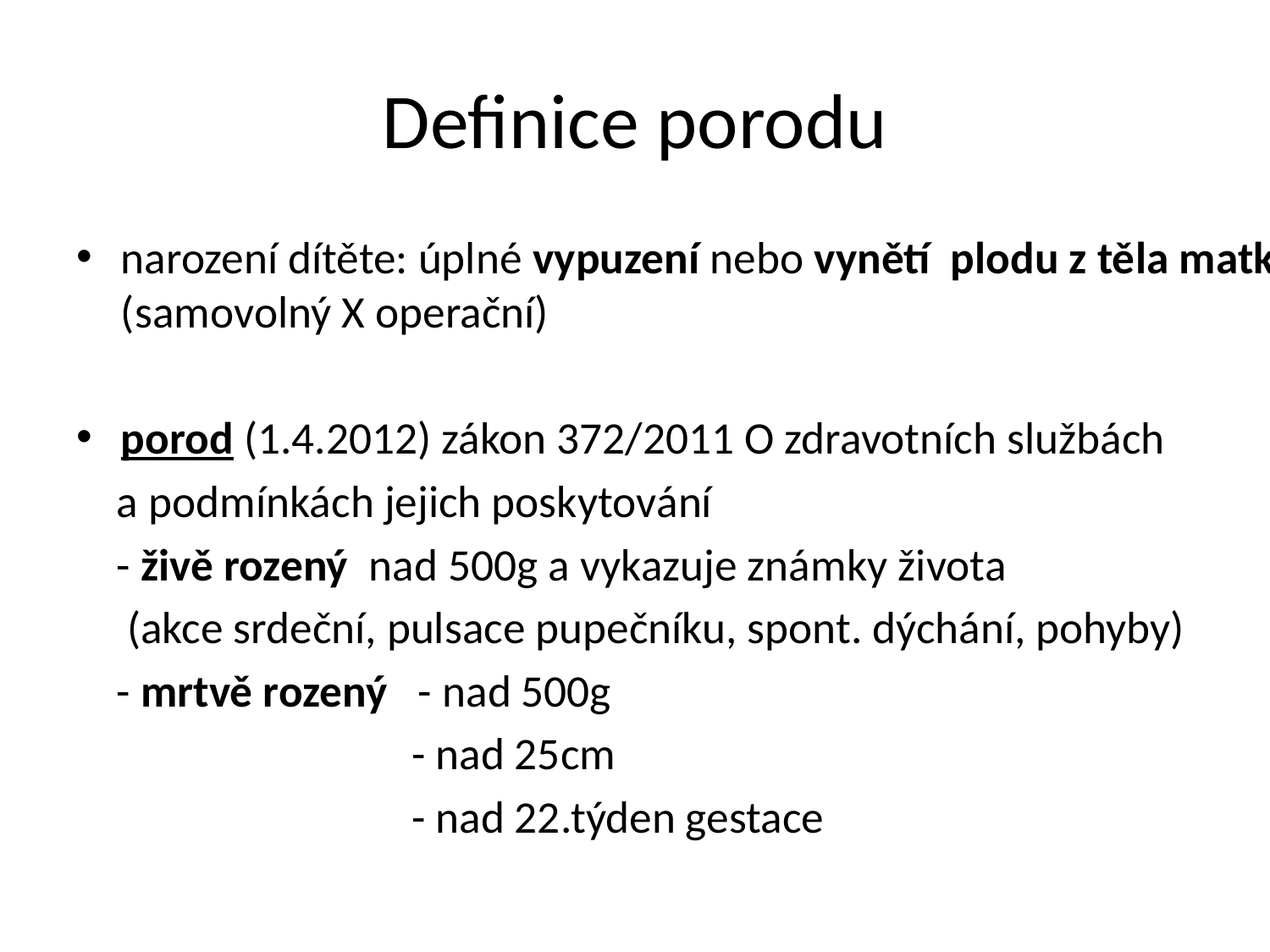

# Definice porodu
narození dítěte: úplné vypuzení nebo vynětí  plodu z těla matky (samovolný X operační)

porod (1.4.2012) zákon 372/2011 O zdravotních službách
    a podmínkách jejich poskytování
    - živě rozený  nad 500g a vykazuje známky života
     (akce srdeční, pulsace pupečníku, spont. dýchání, pohyby)
    - mrtvě rozený   - nad 500g
                                 - nad 25cm
                                 - nad 22.týden gestace